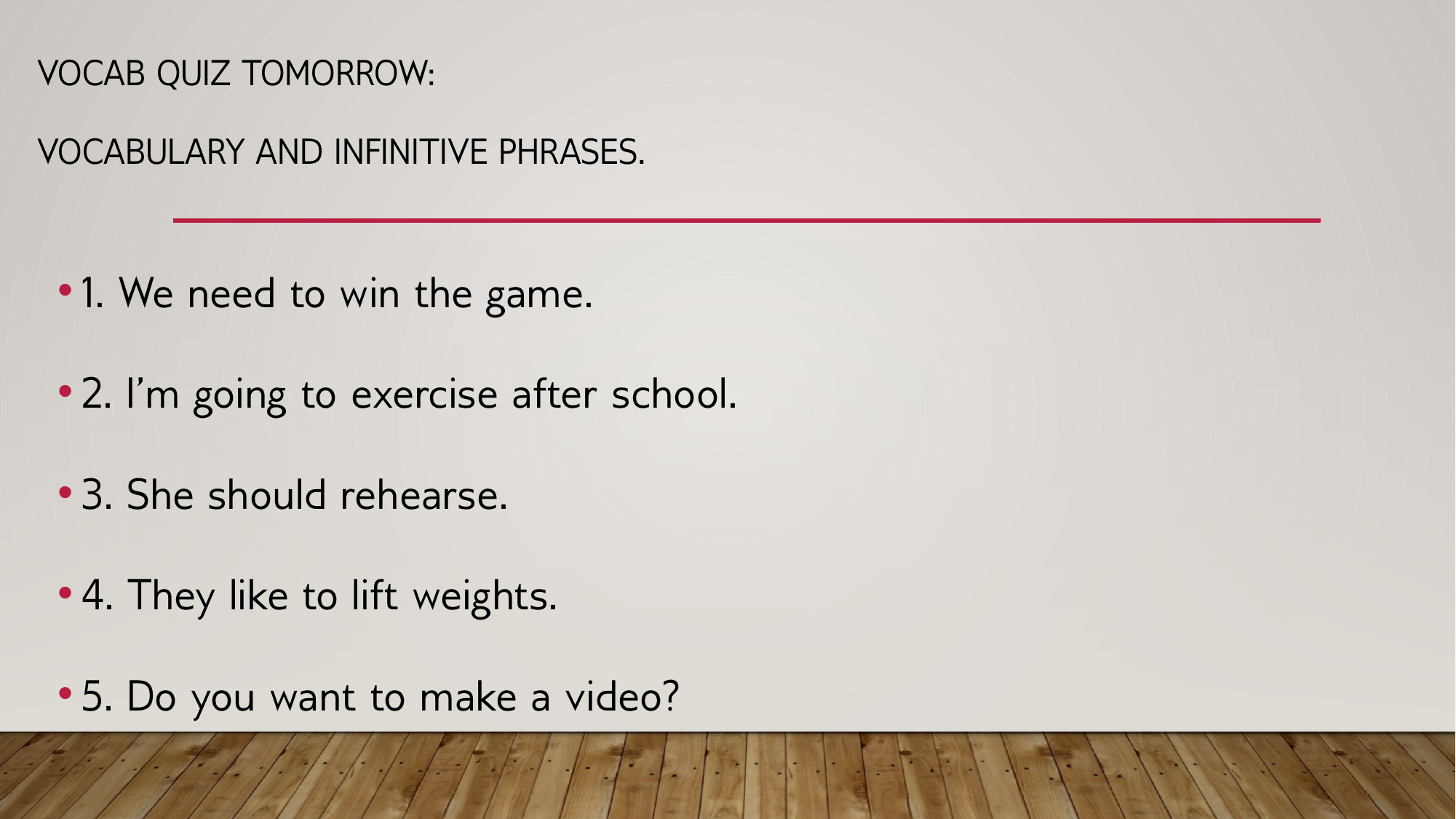

# Vocab Quiz Tomorrow: Vocabulary and Infinitive Phrases.
1. We need to win the game.
2. I’m going to exercise after school.
3. She should rehearse.
4. They like to lift weights.
5. Do you want to make a video?